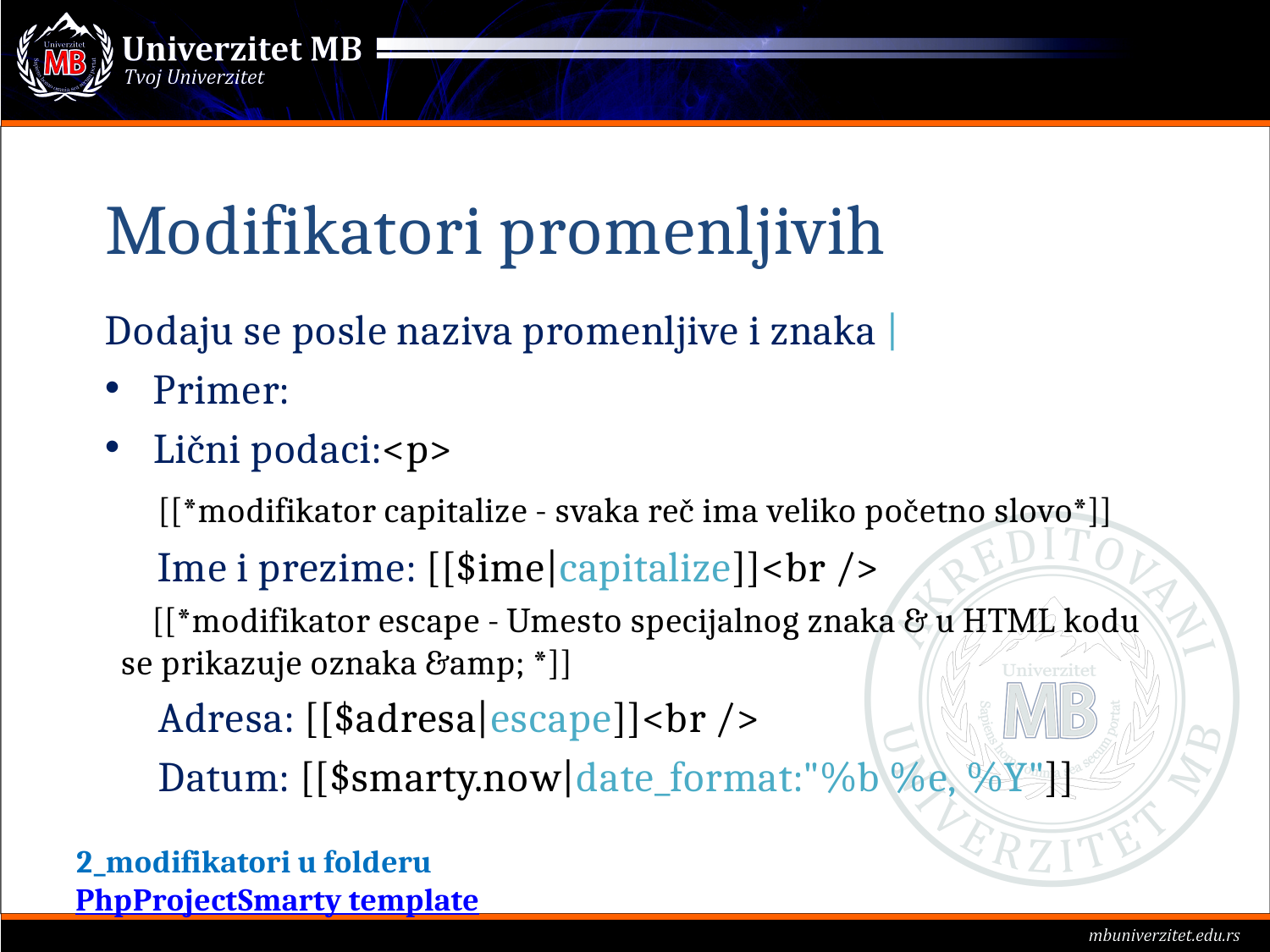

# Modifikatori promenljivih
Dodaju se posle naziva promenljive i znaka |
Primer:
Lični podaci:<p>
    [[*modifikator capitalize - svaka reč ima veliko početno slovo*]]
    Ime i prezime: [[$ime|capitalize]]<br />
    [[*modifikator escape - Umesto specijalnog znaka & u HTML kodu se prikazuje oznaka &amp; *]]
    Adresa: [[$adresa|escape]]<br />
    Datum: [[$smarty.now|date_format:"%b %e, %Y"]]

2_modifikatori u folderu
PhpProjectSmarty template